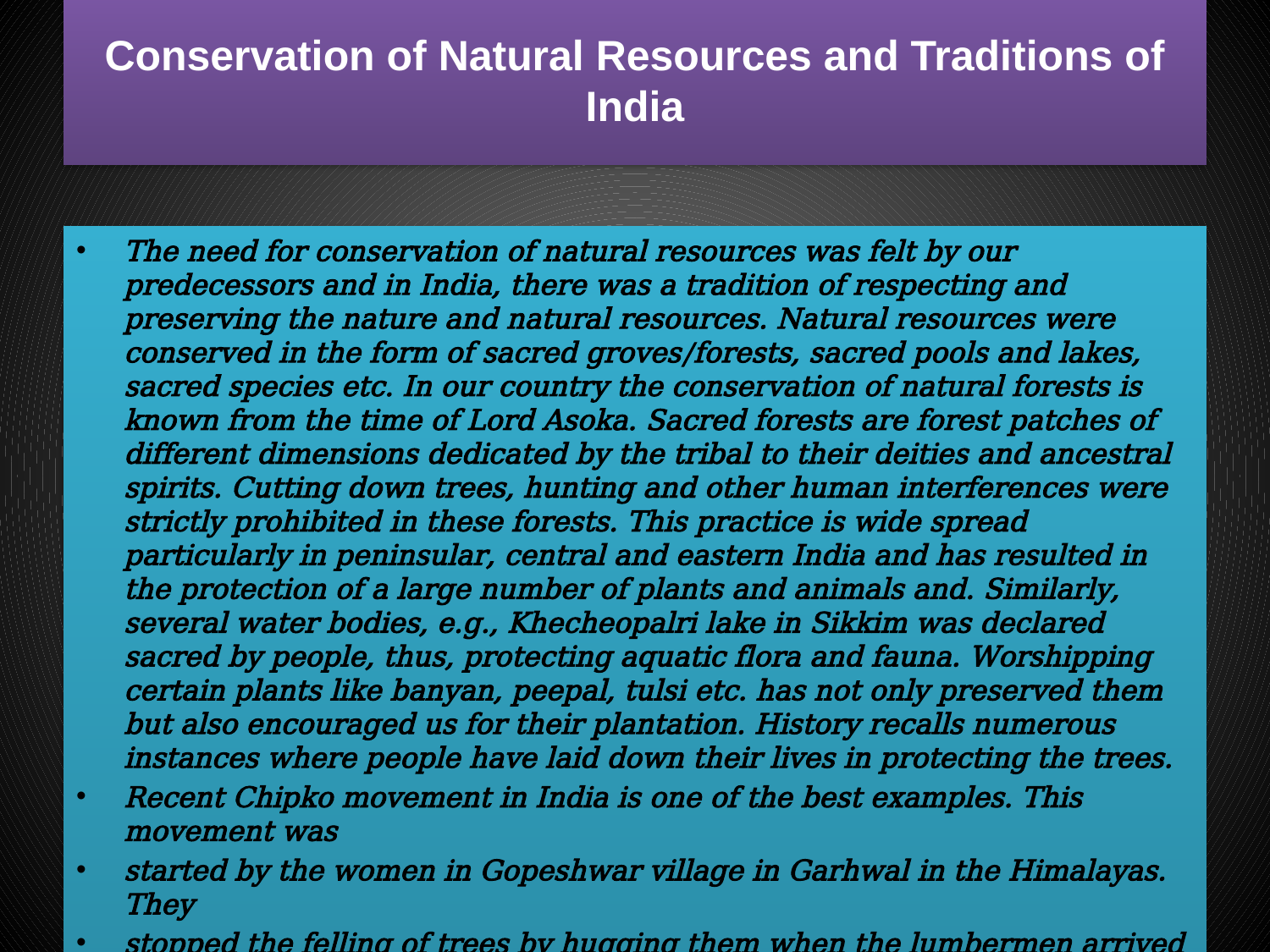

# Conservation of Natural Resources and Traditions of India
The need for conservation of natural resources was felt by our predecessors and in India, there was a tradition of respecting and preserving the nature and natural resources. Natural resources were conserved in the form of sacred groves/forests, sacred pools and lakes, sacred species etc. In our country the conservation of natural forests is known from the time of Lord Asoka. Sacred forests are forest patches of different dimensions dedicated by the tribal to their deities and ancestral spirits. Cutting down trees, hunting and other human interferences were strictly prohibited in these forests. This practice is wide spread particularly in peninsular, central and eastern India and has resulted in the protection of a large number of plants and animals and. Similarly, several water bodies, e.g., Khecheopalri lake in Sikkim was declared sacred by people, thus, protecting aquatic flora and fauna. Worshipping certain plants like banyan, peepal, tulsi etc. has not only preserved them but also encouraged us for their plantation. History recalls numerous instances where people have laid down their lives in protecting the trees.
Recent Chipko movement in India is one of the best examples. This movement was
started by the women in Gopeshwar village in Garhwal in the Himalayas. They
stopped the felling of trees by hugging them when the lumbermen arrived to cut
them. This saved about 12000 square kilometers of the sensitive water catchment
area. Similar movements also occurred in some other parts of the country.